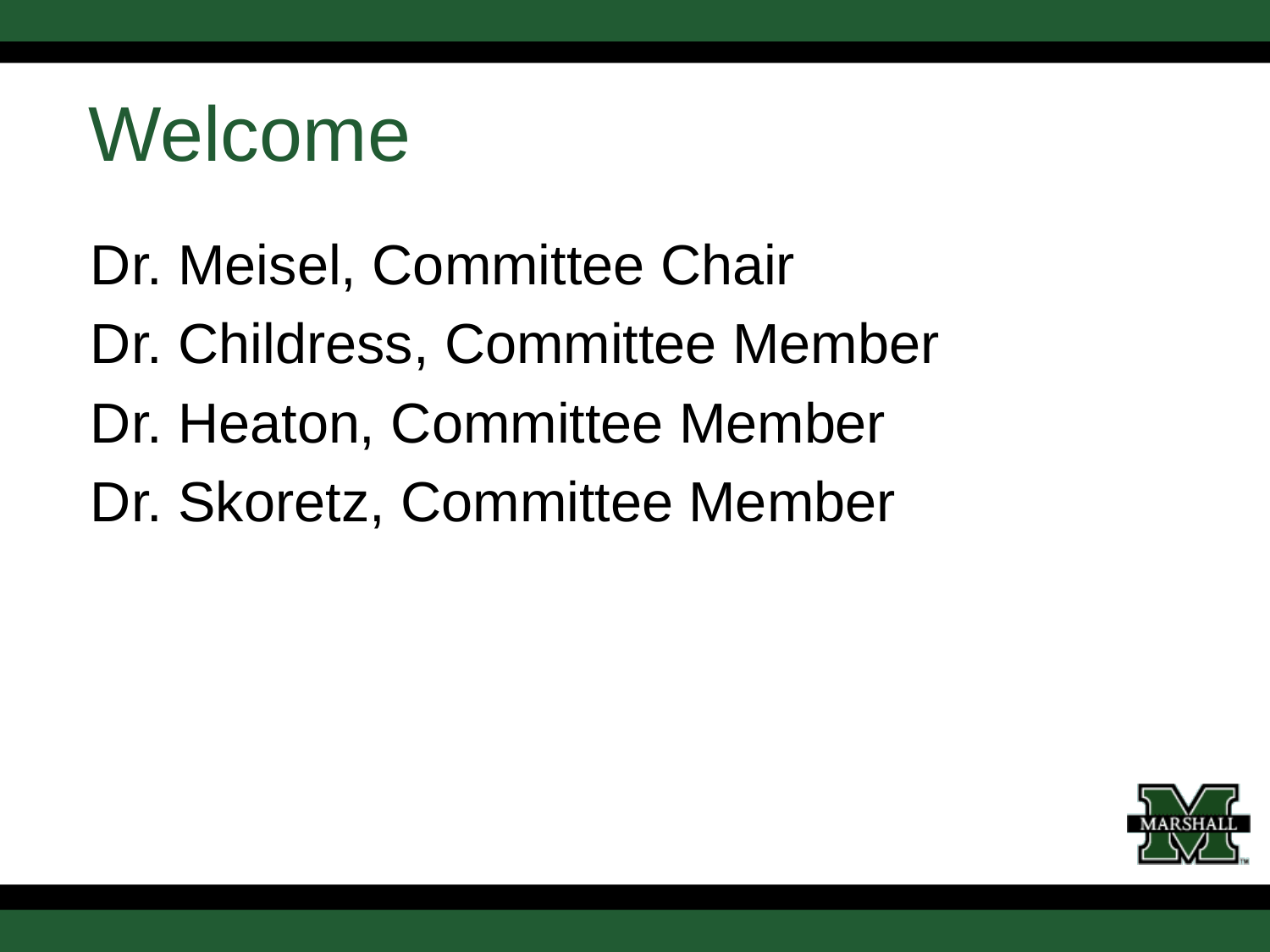

# Welcome
Dr. Meisel, Committee Chair
Dr. Childress, Committee Member
Dr. Heaton, Committee Member
Dr. Skoretz, Committee Member